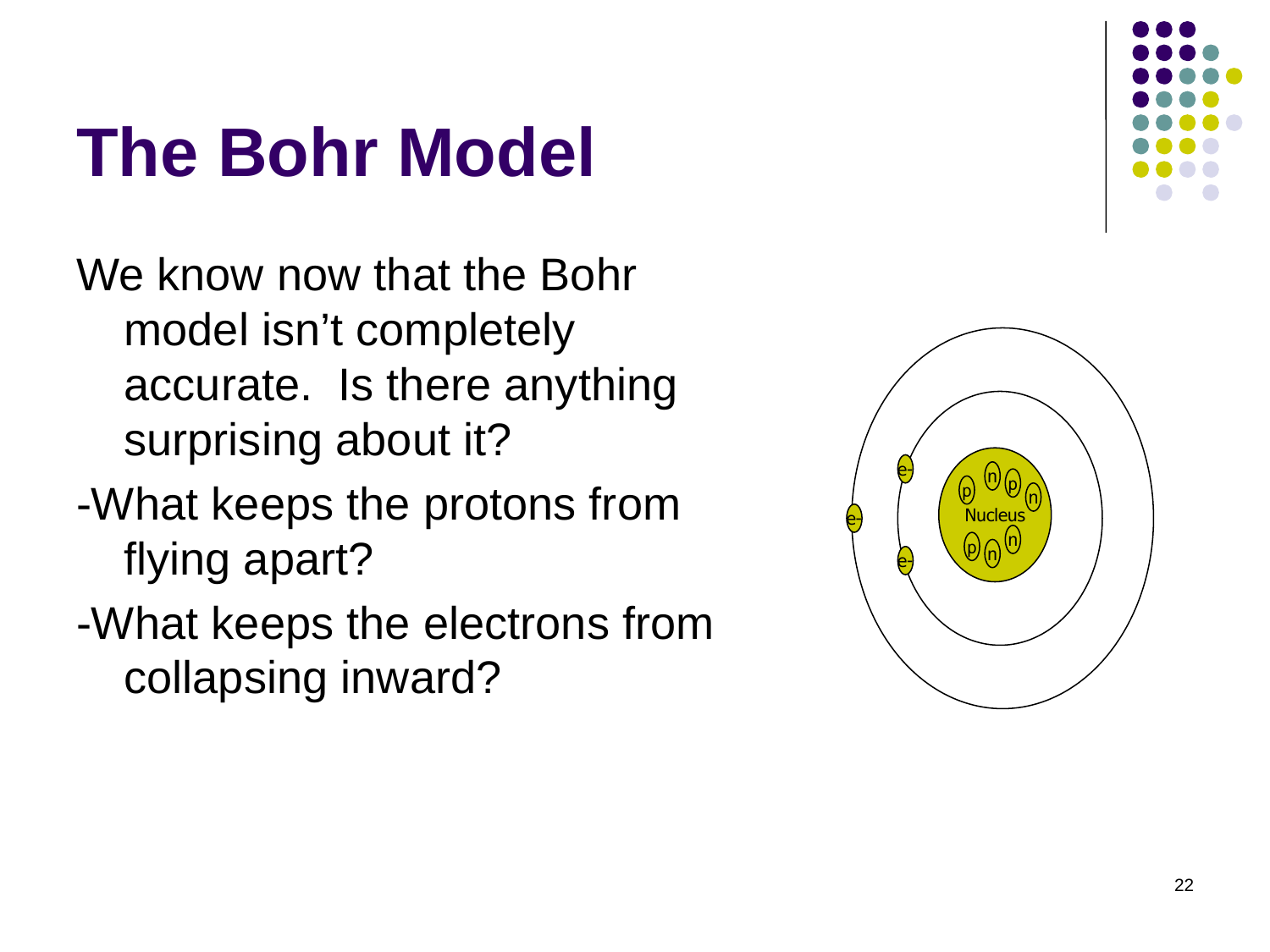

# The Bohr Model
We know now that the Bohr model isn’t completely accurate.  Is there anything surprising about it?
-What keeps the protons from flying apart?
-What keeps the electrons from collapsing inward?

Nucleus
e-
n
p
p
n
e-
n
p
n
e-
22